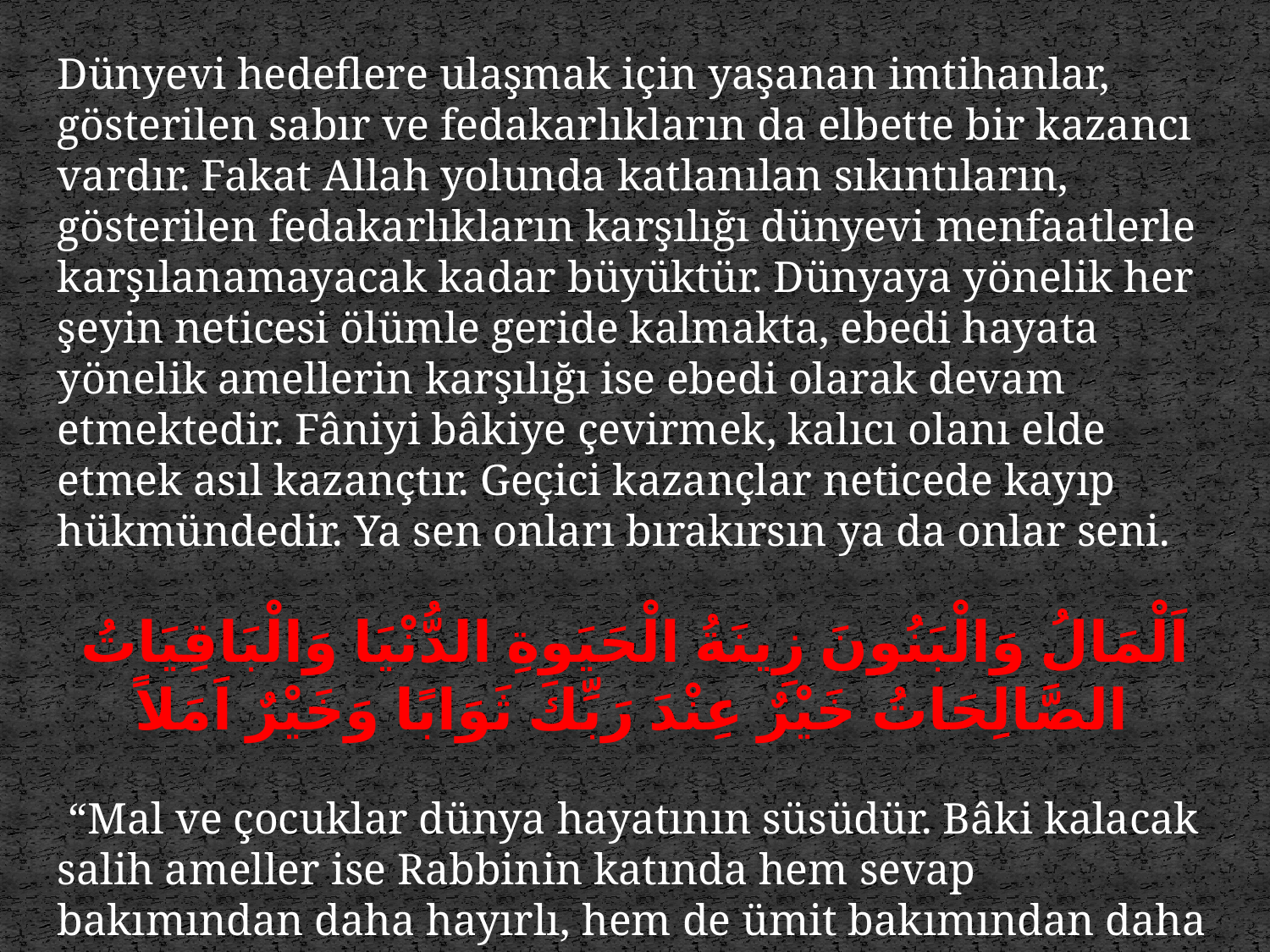

Dünyevi hedeflere ulaşmak için yaşanan imtihanlar, gösterilen sabır ve fedakarlıkların da elbette bir kazancı vardır. Fakat Allah yolunda katlanılan sıkıntıların, gösterilen fedakarlıkların karşılığı dünyevi menfaatlerle karşılanamayacak kadar büyüktür. Dünyaya yönelik her şeyin neticesi ölümle geride kalmakta, ebedi hayata yönelik amellerin karşılığı ise ebedi olarak devam etmektedir. Fâniyi bâkiye çevirmek, kalıcı olanı elde etmek asıl kazançtır. Geçici kazançlar neticede kayıp hükmündedir. Ya sen onları bırakırsın ya da onlar seni.

اَلْمَالُ وَالْبَنُونَ زِينَةُ الْحَيَوةِ الدُّنْيَا وَالْبَاقِيَاتُ الصَّالِحَاتُ خَيْرٌ عِنْدَ رَبِّكَ ثَوَابًا وَخَيْرٌ اَمَلاً

 “Mal ve çocuklar dünya hayatının süsüdür. Bâki kalacak salih ameller ise Rabbinin katında hem sevap bakımından daha hayırlı, hem de ümit bakımından daha hayırlıdır.”
Kehf Suresi 46
36